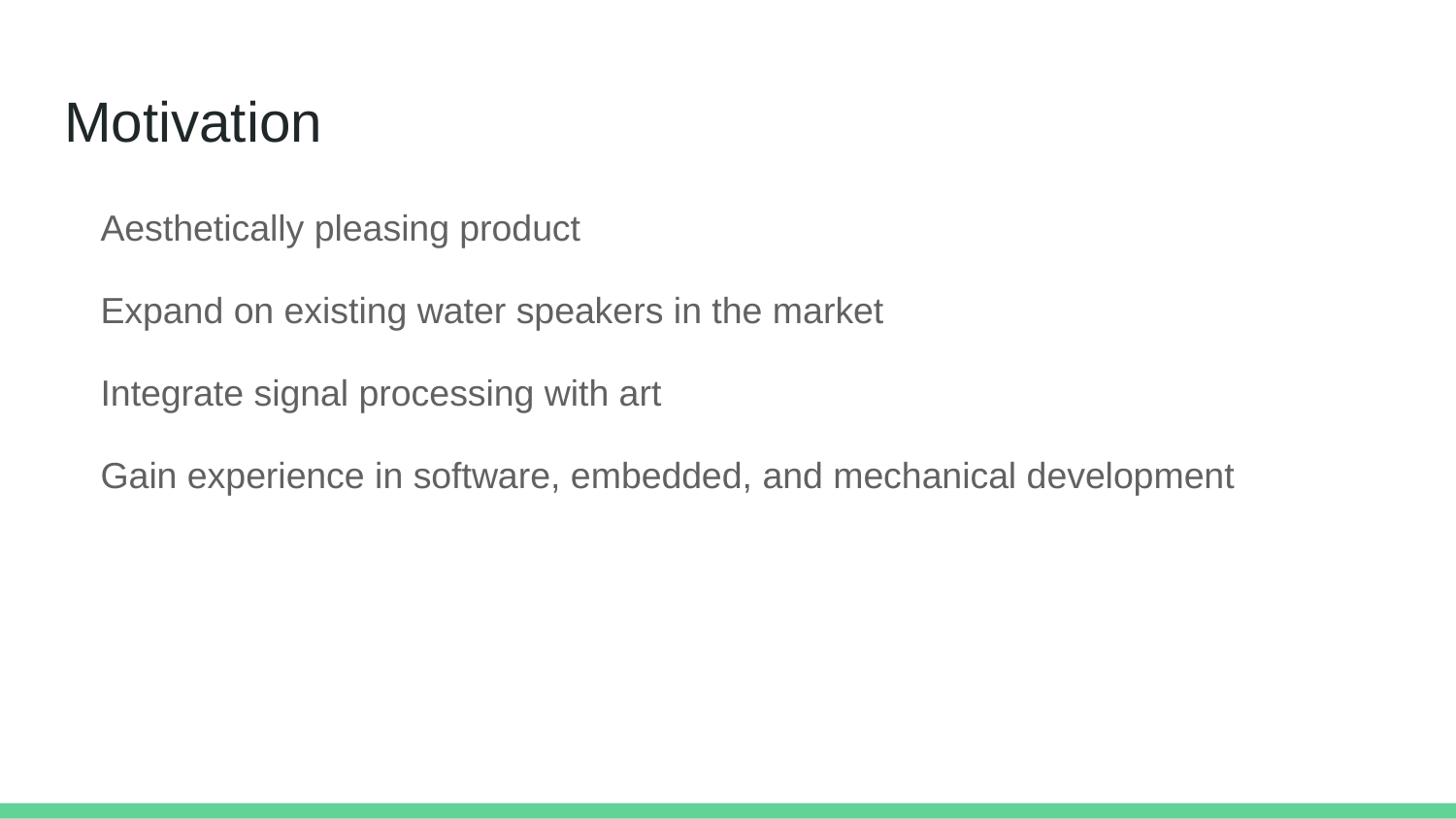

# Motivation

Aesthetically pleasing product
Expand on existing water speakers in the market
Integrate signal processing with art
Gain experience in software, embedded, and mechanical development